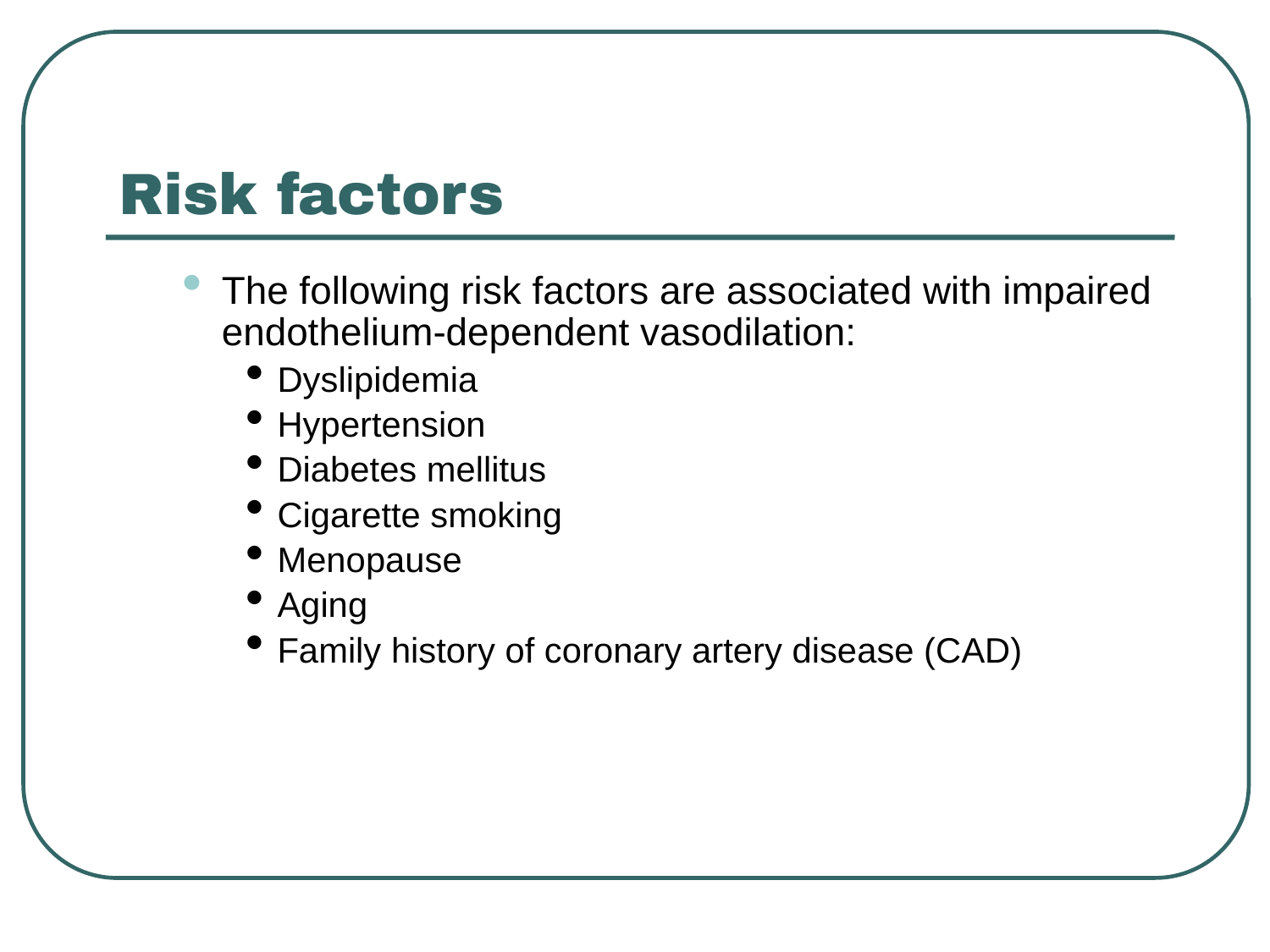

# Risk factors
The following risk factors are associated with impaired endothelium-dependent vasodilation:
Dyslipidemia
Hypertension
Diabetes mellitus
Cigarette smoking
Menopause
Aging
Family history of coronary artery disease (CAD)